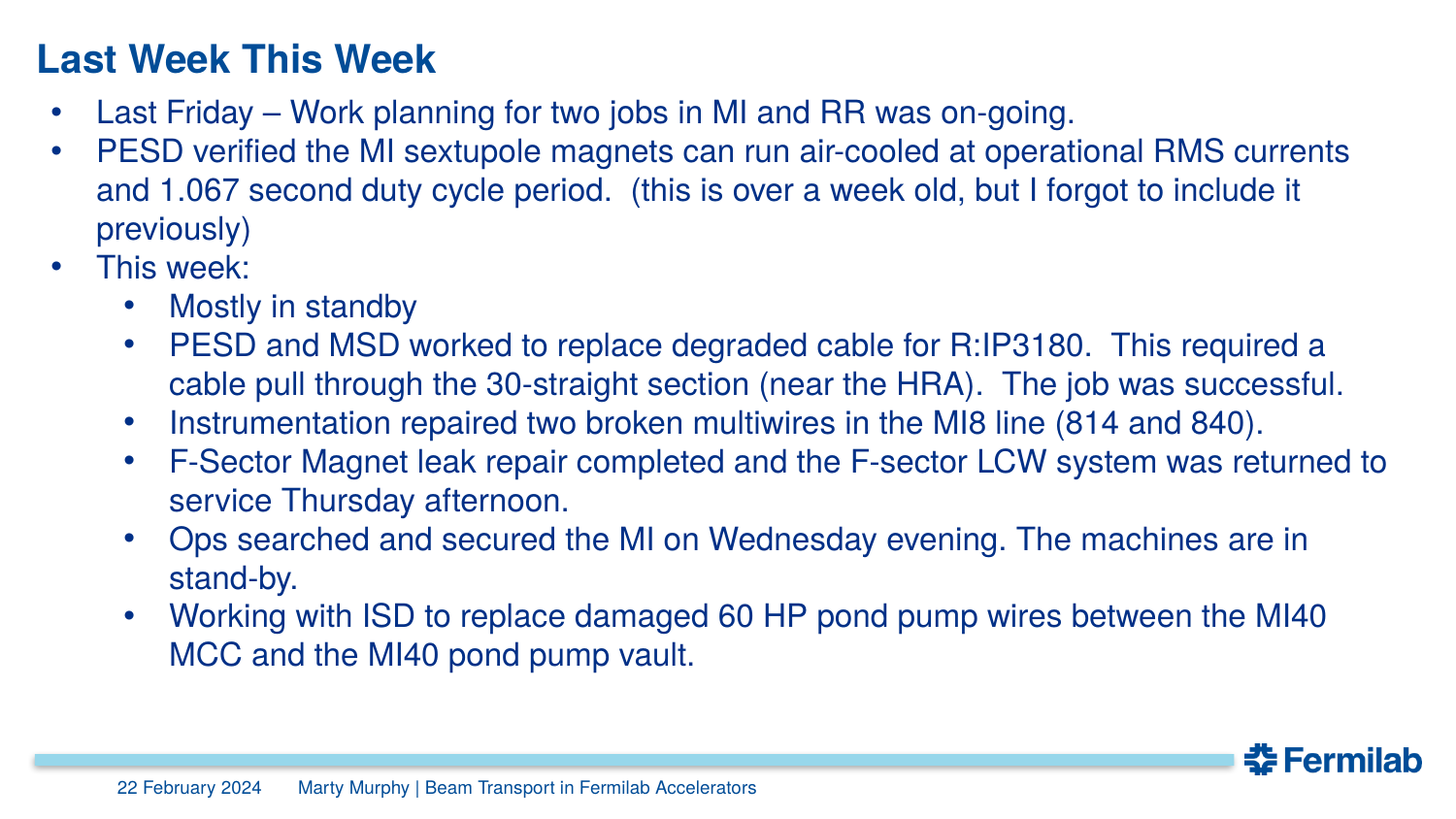

# Last Week This Week
Last Friday – Work planning for two jobs in MI and RR was on-going.
PESD verified the MI sextupole magnets can run air-cooled at operational RMS currents and 1.067 second duty cycle period.  (this is over a week old, but I forgot to include it previously)
This week:
Mostly in standby
PESD and MSD worked to replace degraded cable for R:IP3180.  This required a cable pull through the 30-straight section (near the HRA).  The job was successful.
Instrumentation repaired two broken multiwires in the MI8 line (814 and 840).
F-Sector Magnet leak repair completed and the F-sector LCW system was returned to service Thursday afternoon.
Ops searched and secured the MI on Wednesday evening. The machines are in stand-by.
Working with ISD to replace damaged 60 HP pond pump wires between the MI40 MCC and the MI40 pond pump vault.
22 February 2024
Marty Murphy | Beam Transport in Fermilab Accelerators